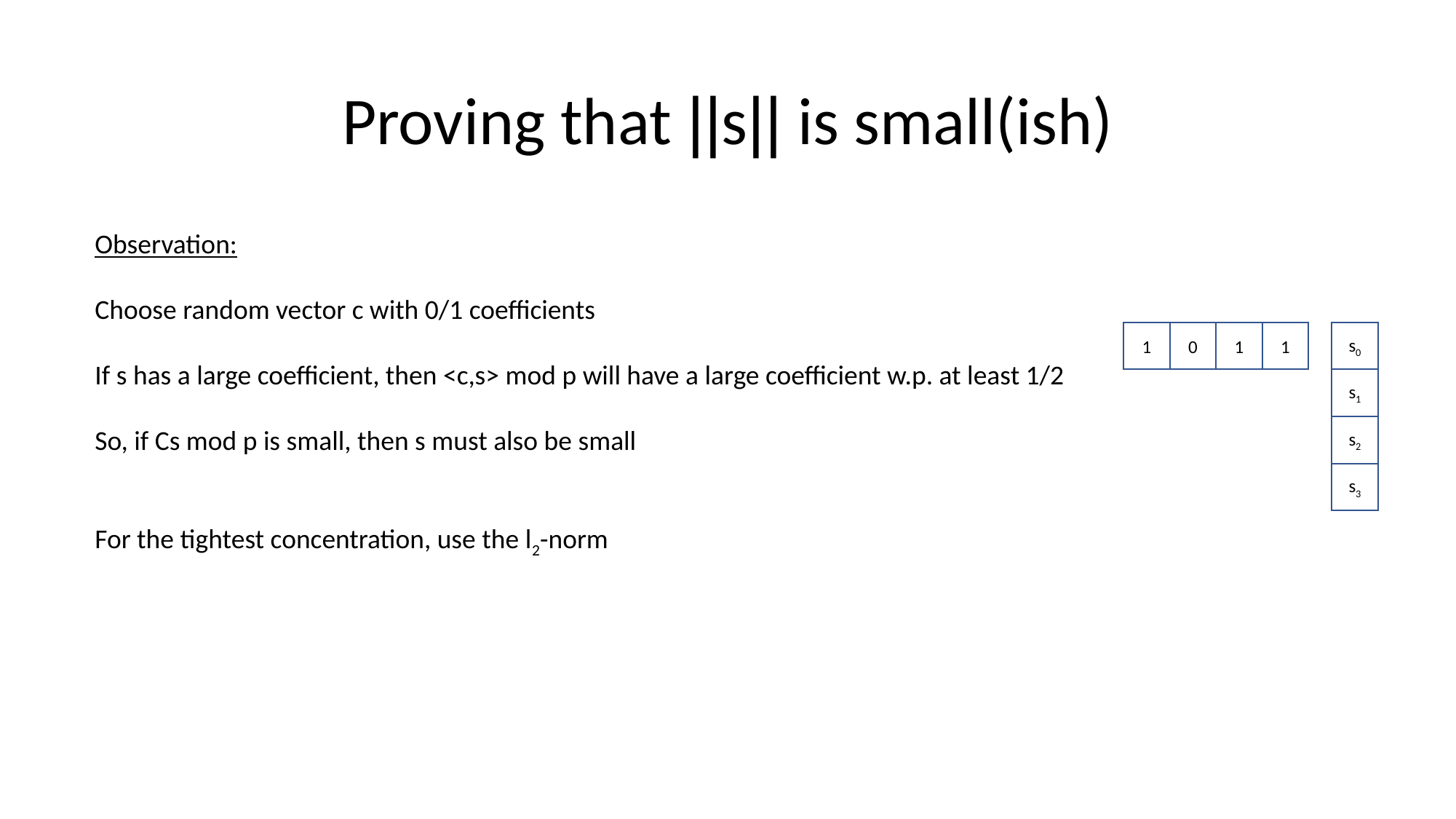

# Proving that ||s|| is small(ish)
Observation:

Choose random vector c with 0/1 coefficients

If s has a large coefficient, then <c,s> mod p will have a large coefficient w.p. at least 1/2

So, if Cs mod p is small, then s must also be small

For the tightest concentration, use the l2-norm
1
0
1
1
s0
s1
s2
s3